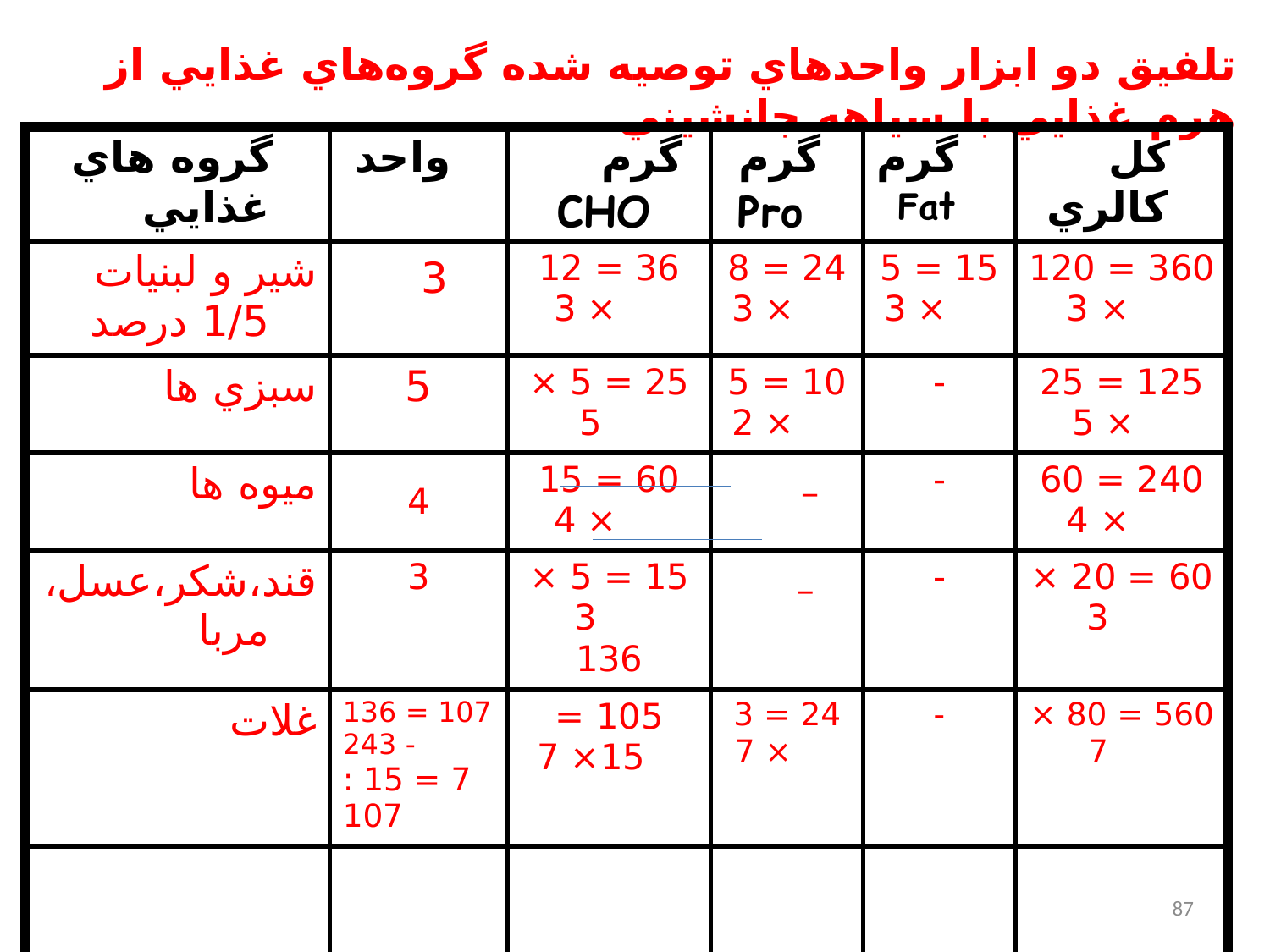

تلفيق دو ابزار واحدهاي توصيه شده گروه‌هاي غذايي از هرم غذايي با سياهه جانشيني
| گروه هاي غذايي | واحد | گرم CHO | گرم Pro | گرم Fat | كل كالري |
| --- | --- | --- | --- | --- | --- |
| شير و لبنيات 1/5 درصد | 3 | 36 = 12 × 3 | 24 = 8 × 3 | 15 = 5 × 3 | 360 = 120 × 3 |
| سبزي ها | 5 | 25 = 5 × 5 | 10 = 5 × 2 | - | 125 = 25 × 5 |
| ميوه ها | 4 | 60 = 15 × 4 | \_ | - | 240 = 60 × 4 |
| قند،شكر،عسل، مربا | 3 | 15 = 5 × 3 136 | \_ | - | 60 = 20 × 3 |
| غلات | 107 = 136 - 243 7 = 15 : 107 | 105 = 15× 7 | 24 = 3 × 7 | - | 560 = 80 × 7 |
|  |  |  |  |  |  |
|  |  |  |  |  |  |
87